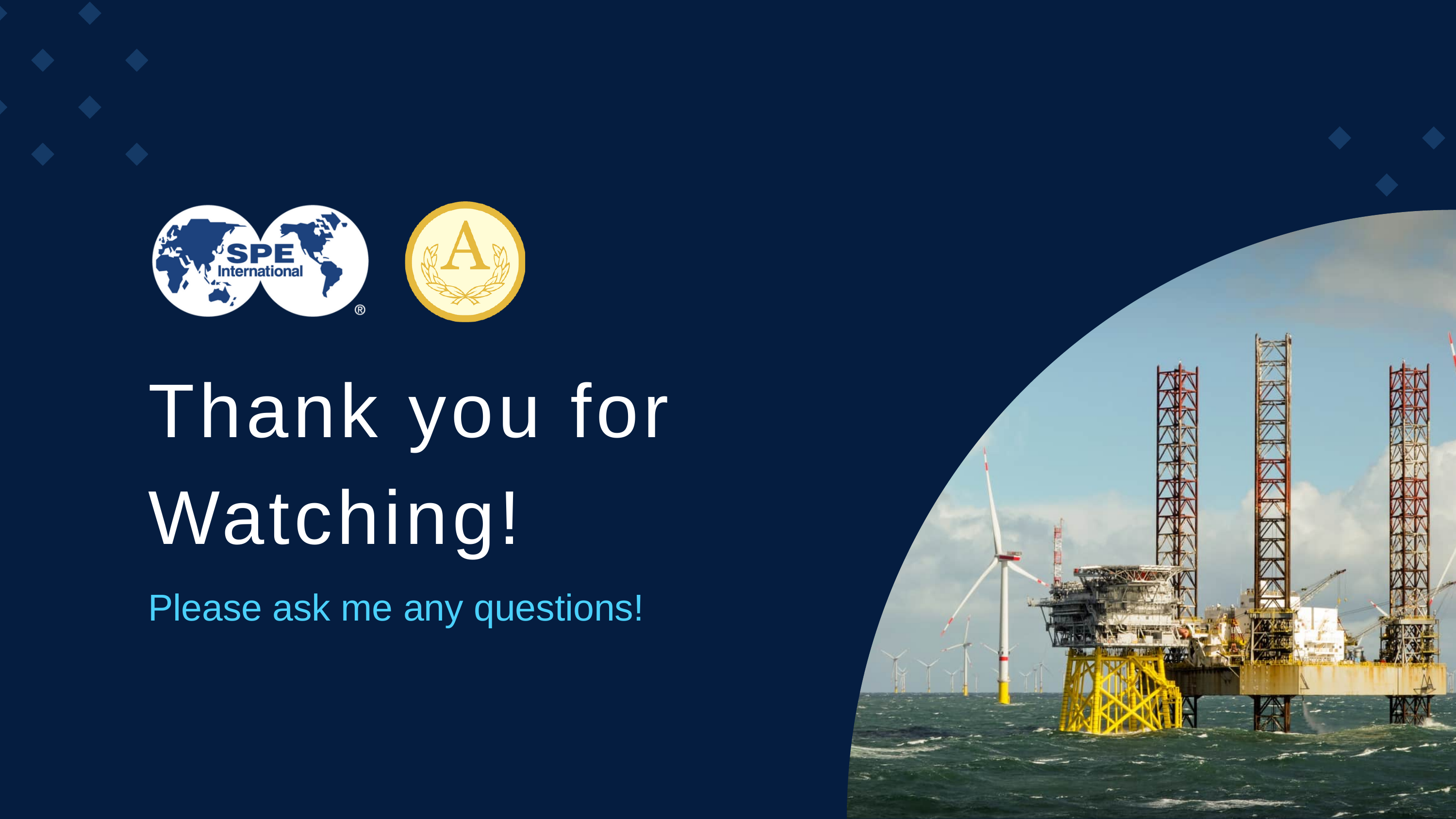

Thank you for Watching!
Please ask me any questions!